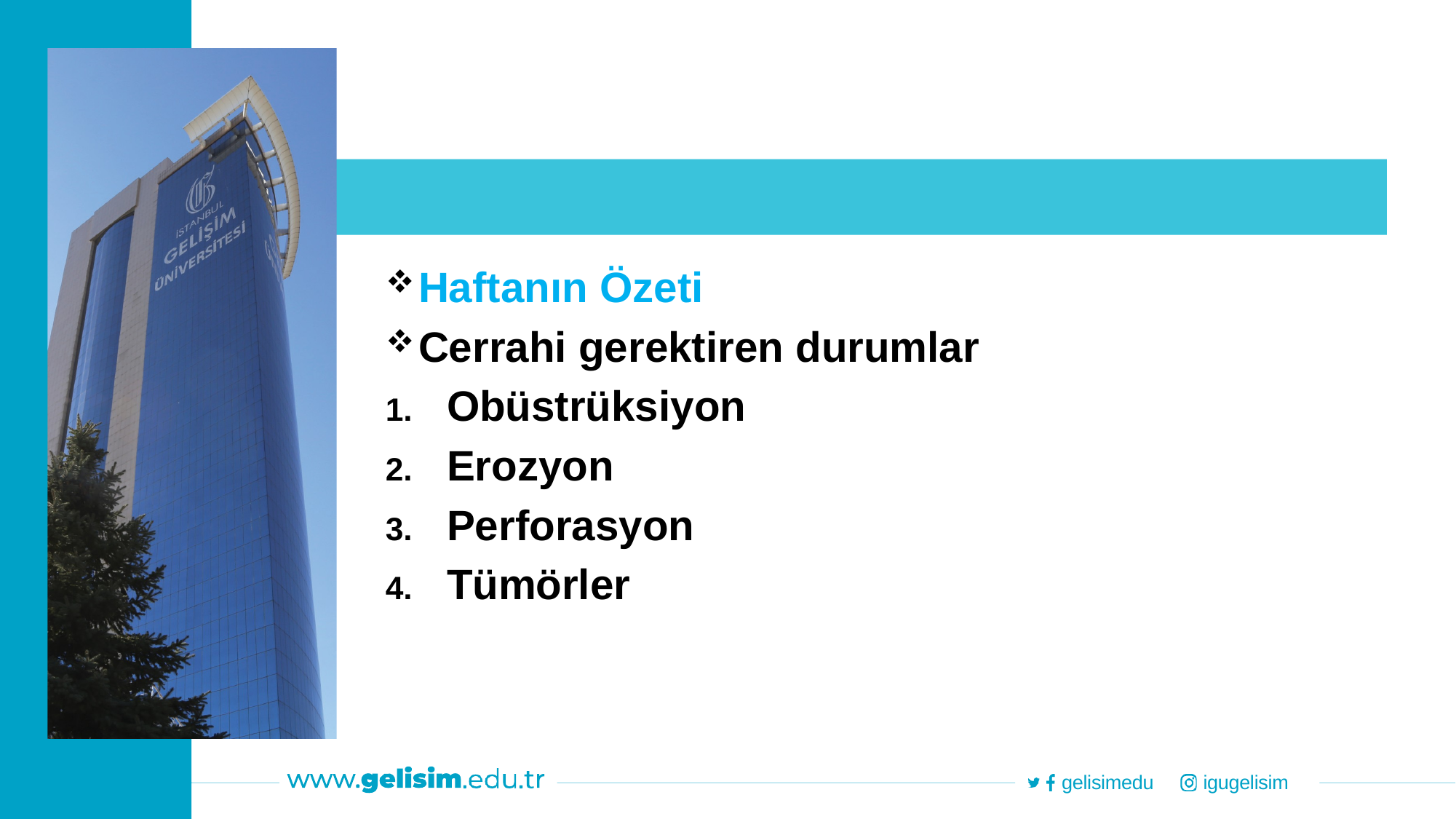

Haftanın Özeti
Cerrahi gerektiren durumlar
Obüstrüksiyon
Erozyon
Perforasyon
Tümörler